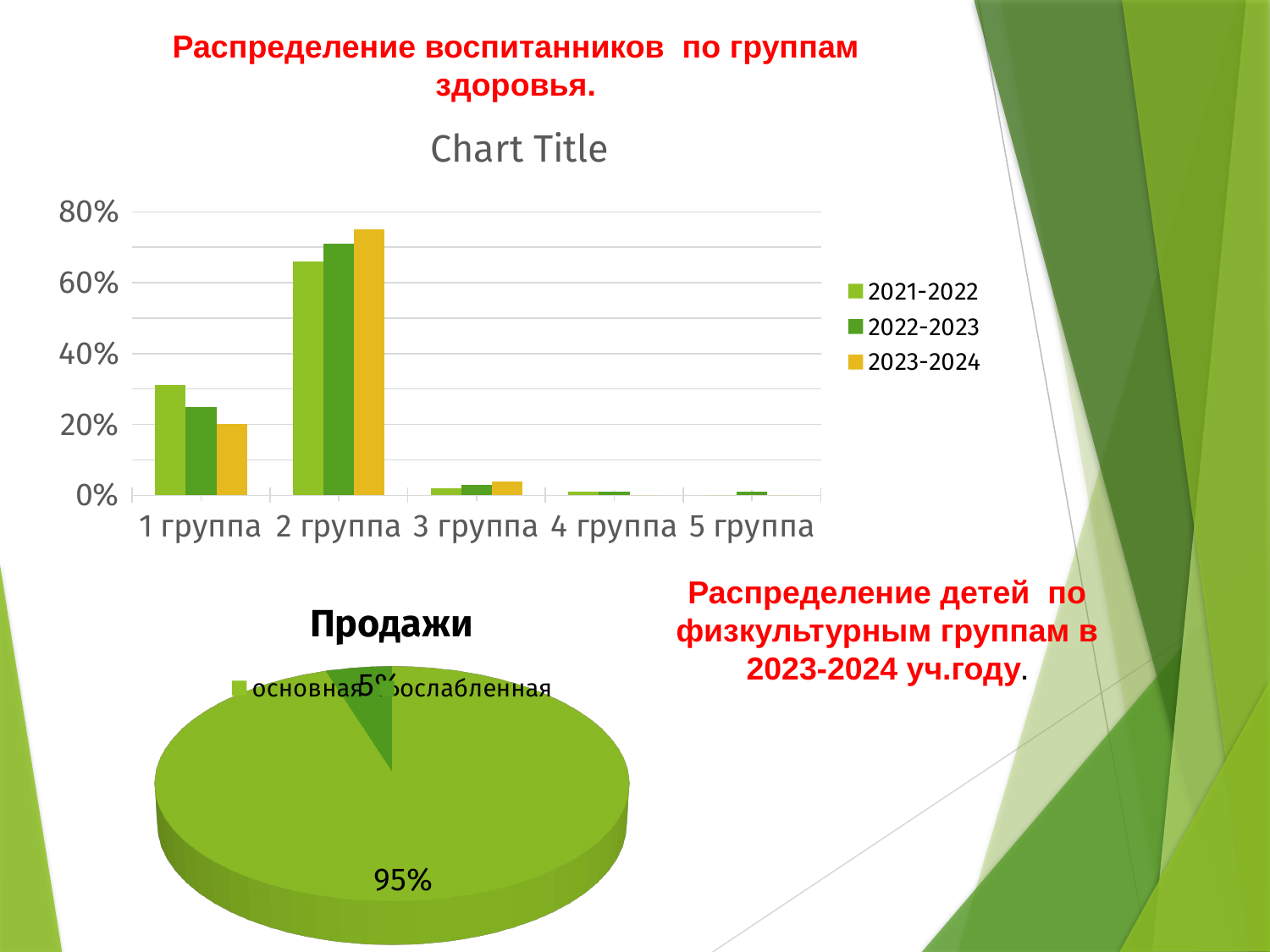

Распределение воспитанников  по группам здоровья.

### Chart:

| Category | 2021-2022 | 2022-2023 | 2023-2024 |
|---|---|---|---|
| 1 группа | 0.31 | 0.25 | 0.2 |
| 2 группа | 0.66 | 0.71 | 0.75 |
| 3 группа | 0.02 | 0.03 | 0.04 |
| 4 группа | 0.01 | 0.01 | 0.0 |
| 5 группа | 0.0 | 0.01 | 0.0 |
Распределение детей  по физкультурным группам в 2023-2024 уч.году.

[unsupported chart]